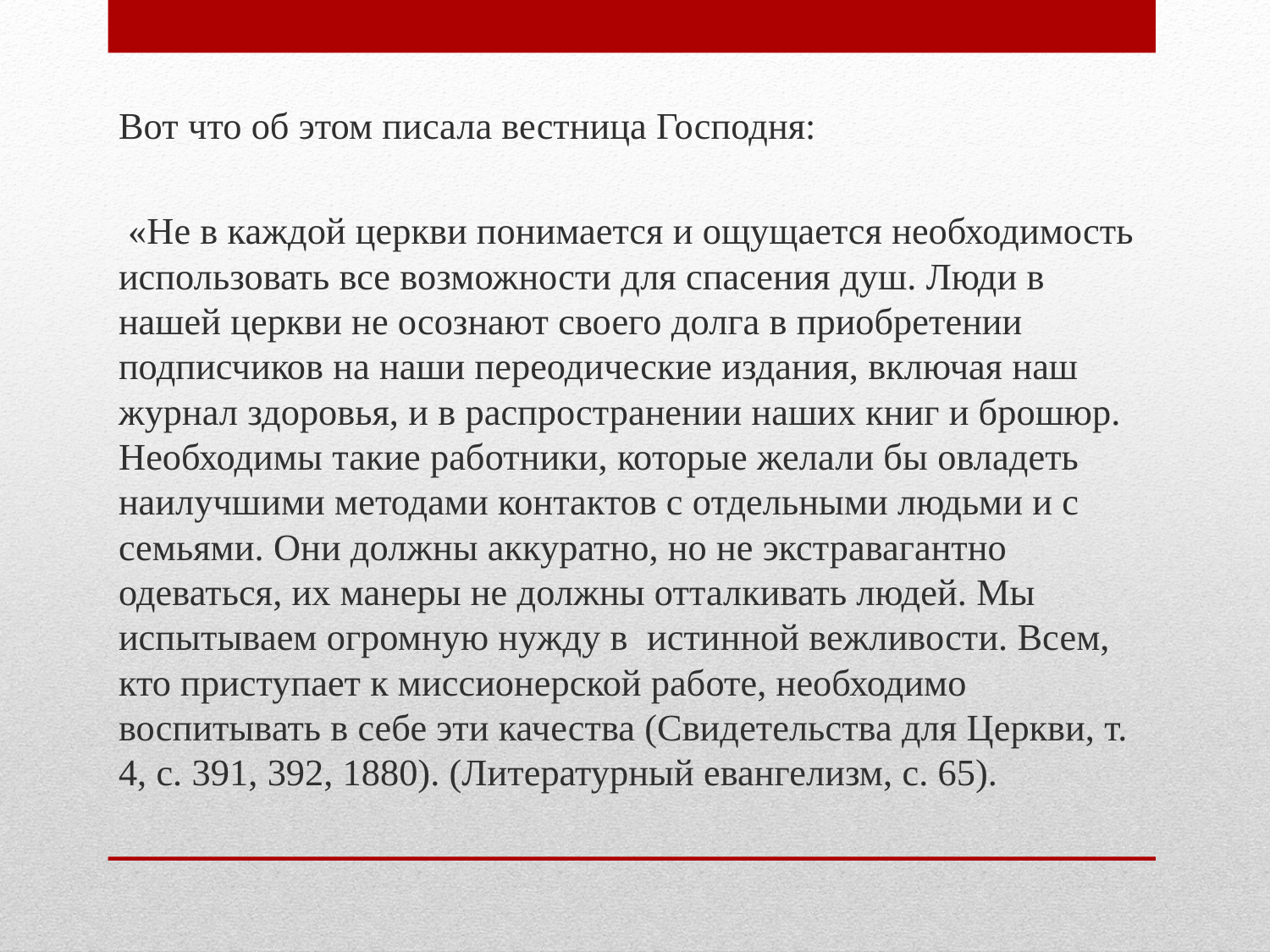

Вот что об этом писала вестница Господня:

 «Не в каждой церкви понимается и ощущается необходимость использовать все возможности для спасения душ. Люди в нашей церкви не осознают своего долга в приобретении подписчиков на наши переодические издания, включая наш журнал здоровья, и в распространении наших книг и брошюр. Необходимы такие работники, которые желали бы овладеть наилучшими методами контактов с отдельными людьми и с семьями. Они должны аккуратно, но не экстравагантно одеваться, их манеры не должны отталкивать людей. Мы испытываем огромную нужду в  истинной вежливости. Всем, кто приступает к миссионерской работе, необходимо воспитывать в себе эти качества (Свидетельства для Церкви, т. 4, с. 391, 392, 1880). (Литературный евангелизм, с. 65).